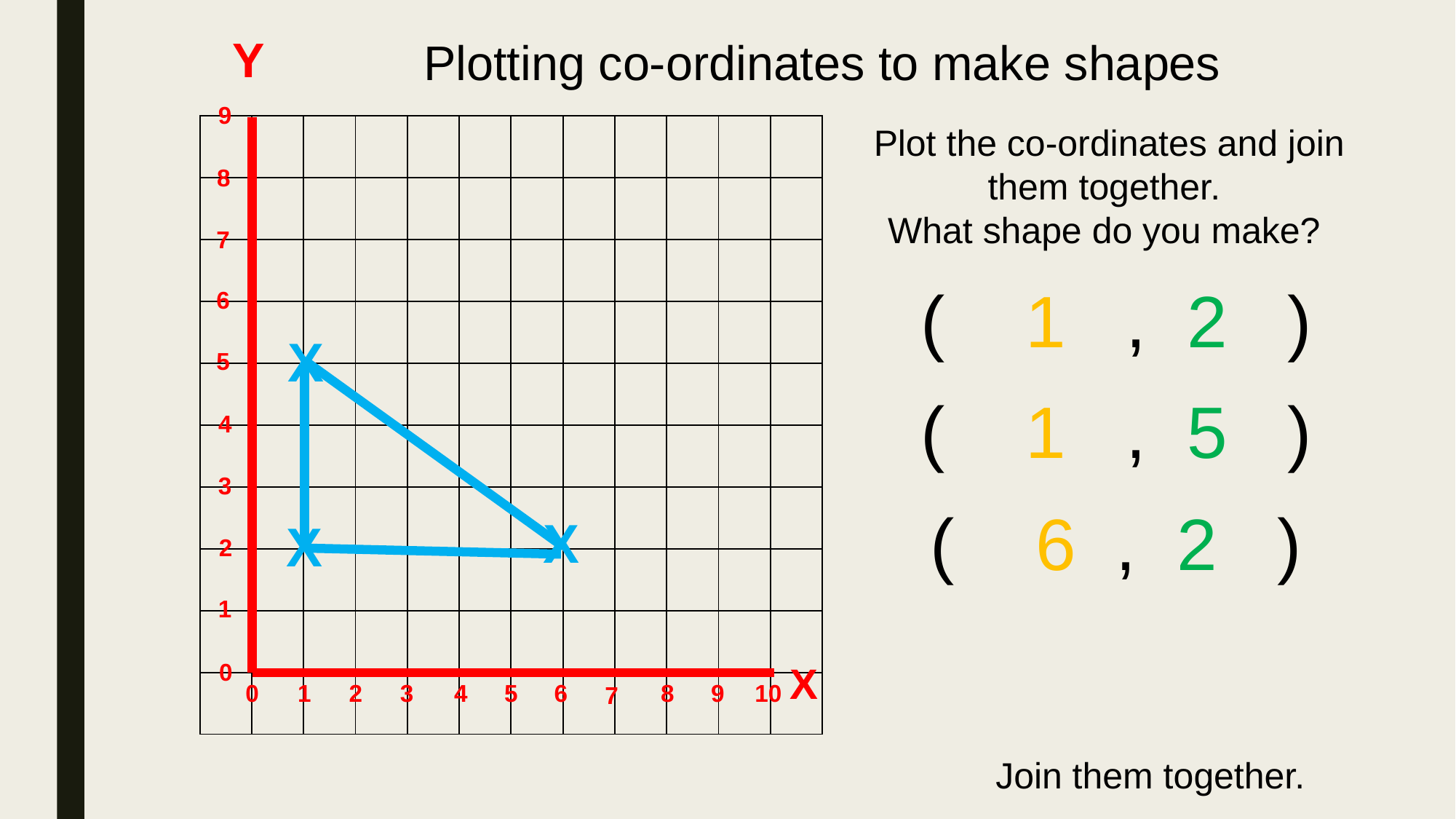

Y
Plotting co-ordinates to make shapes
9
Plot the co-ordinates and join them together.
What shape do you make?
|  |  |  |  |  |  |  |  |  |  |  |  |
| --- | --- | --- | --- | --- | --- | --- | --- | --- | --- | --- | --- |
|  |  |  |  |  |  |  |  |  |  |  |  |
|  |  |  |  |  |  |  |  |  |  |  |  |
|  |  |  |  |  |  |  |  |  |  |  |  |
|  |  |  |  |  |  |  |  |  |  |  |  |
|  |  |  |  |  |  |  |  |  |  |  |  |
|  |  |  |  |  |  |  |  |  |  |  |  |
|  |  |  |  |  |  |  |  |  |  |  |  |
|  |  |  |  |  |  |  |  |  |  |  |  |
|  |  |  |  |  |  |  |  |  |  |  |  |
8
7
6
5
4
3
2
1
0
0
(    1   ,  2   )
X
(    1   ,  5   )
(    6  ,  2   )
X
X
X
1
2
3
4
5
6
8
9
10
7
Join them together.